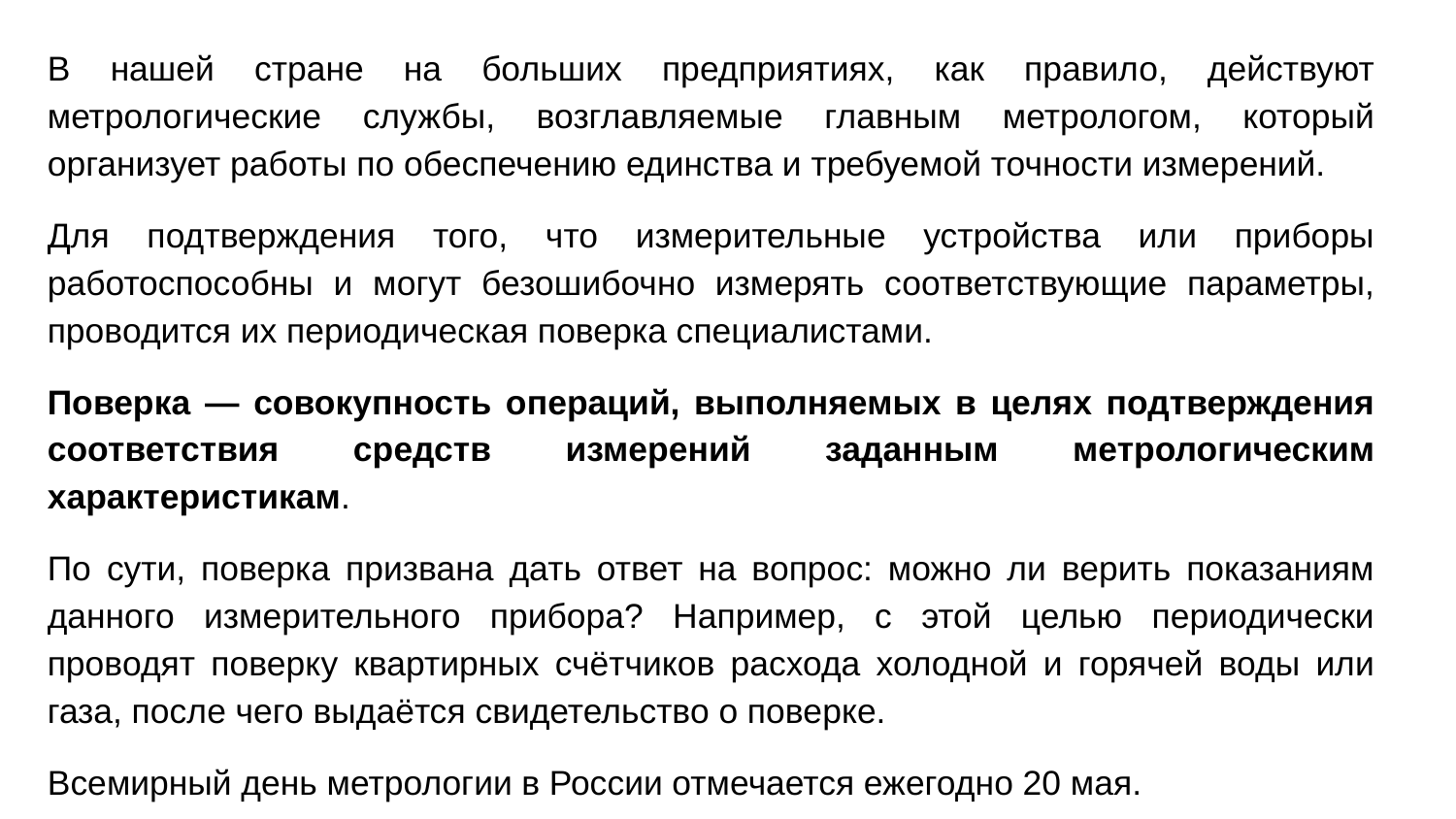

В нашей стране на больших предприятиях, как правило, действуют метрологические службы, возглавляемые главным метрологом, который организует работы по обеспечению единства и требуемой точности измерений.
Для подтверждения того, что измерительные устройства или приборы работоспособны и могут безошибочно измерять соответствующие параметры, проводится их периодическая поверка специалистами.
Поверка — совокупность операций, выполняемых в целях подтверждения соответствия средств измерений заданным метрологическим характеристикам.
По сути, поверка призвана дать ответ на вопрос: можно ли верить показаниям данного измерительного прибора? Например, с этой целью периодически проводят поверку квартирных счётчиков расхода холодной и горячей воды или газа, после чего выдаётся свидетельство о поверке.
Всемирный день метрологии в России отмечается ежегодно 20 мая.